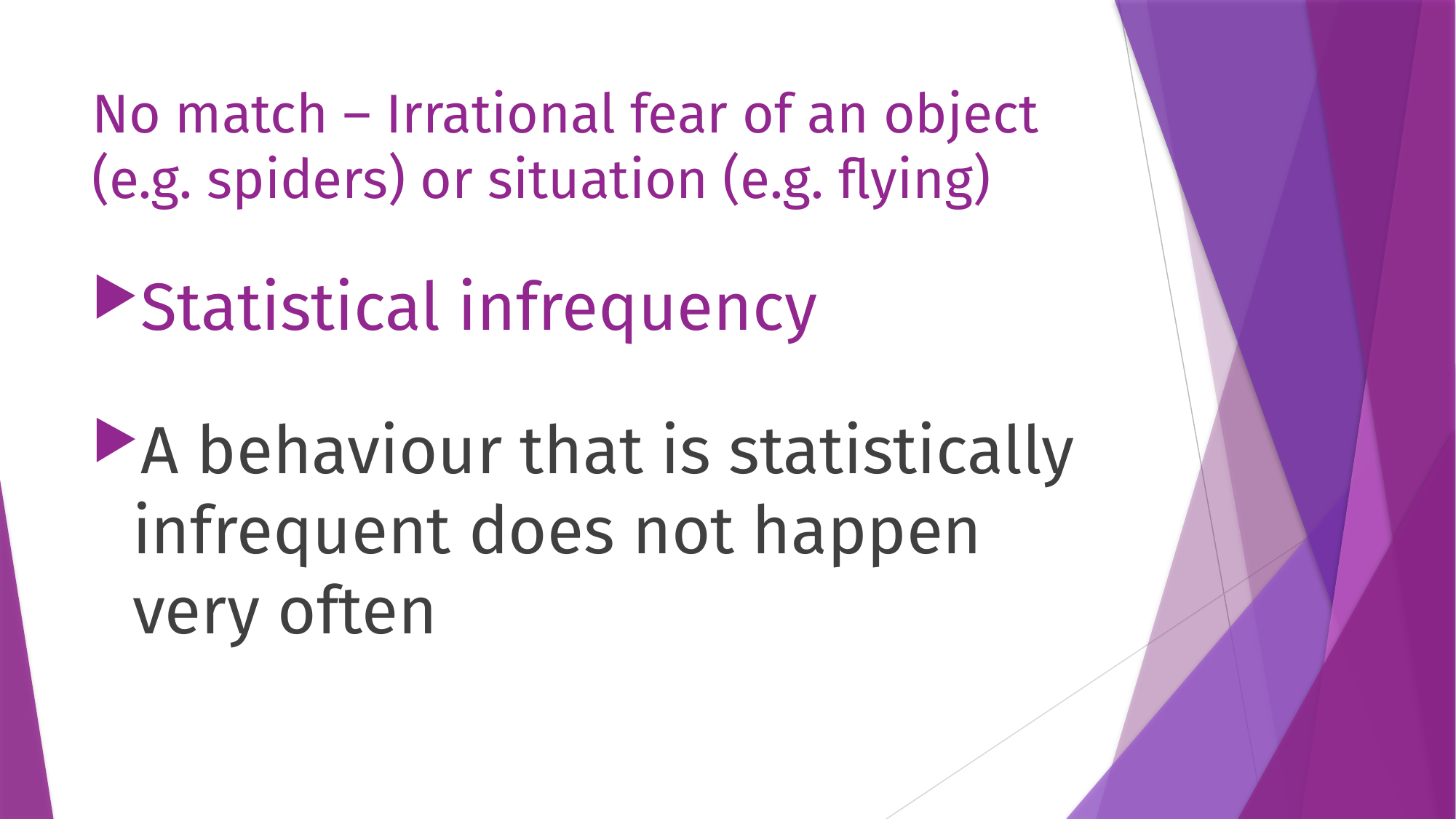

# No match – Irrational fear of an object (e.g. spiders) or situation (e.g. flying)
Statistical infrequency

A behaviour that is statistically infrequent does not happen very often